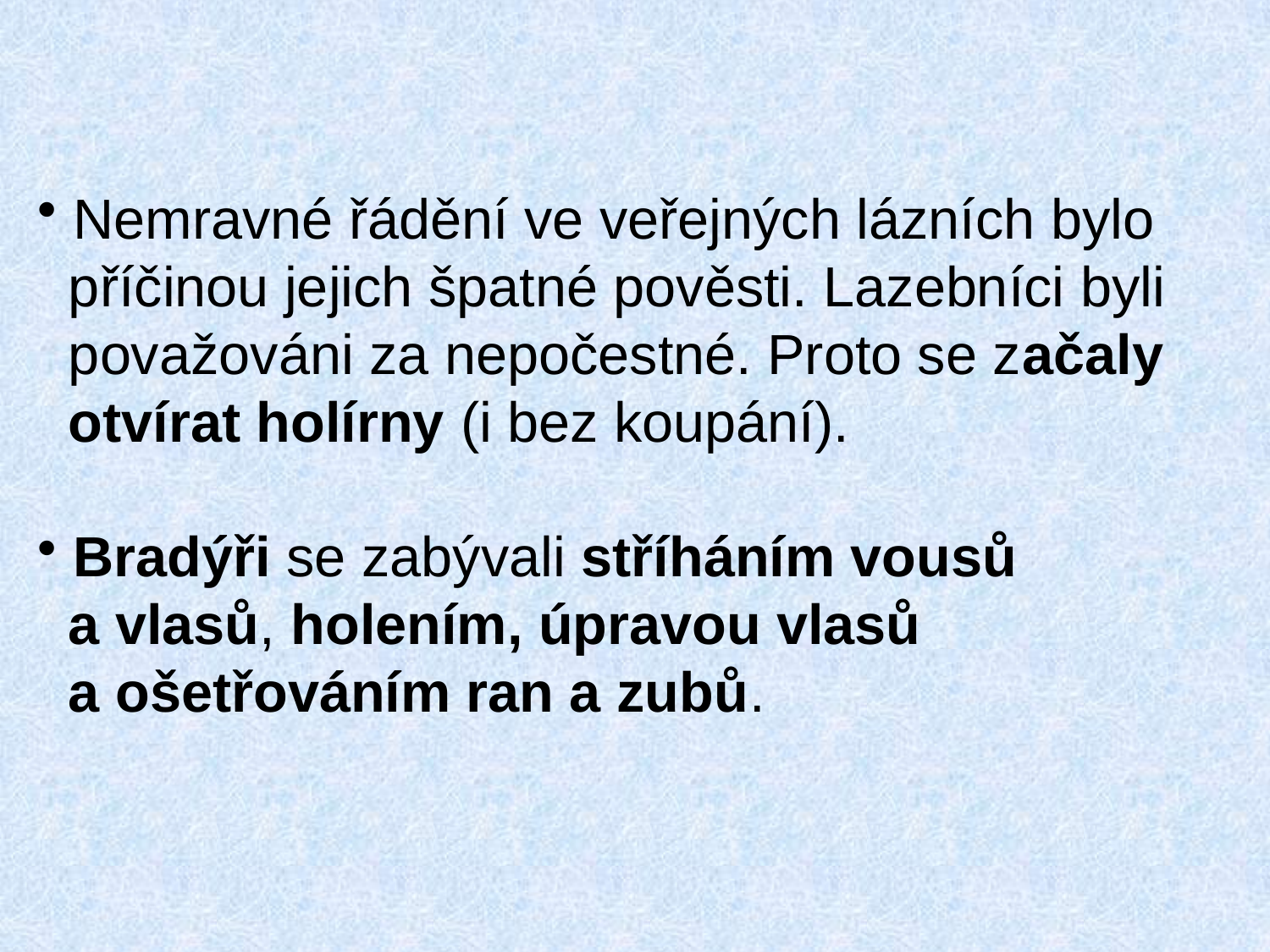

Nemravné řádění ve veřejných lázních bylo
  příčinou jejich špatné pověsti. Lazebníci byli
  považováni za nepočestné. Proto se začaly
  otvírat holírny (i bez koupání).

 Bradýři se zabývali stříháním vousů
  a vlasů, holením, úpravou vlasů
  a ošetřováním ran a zubů.